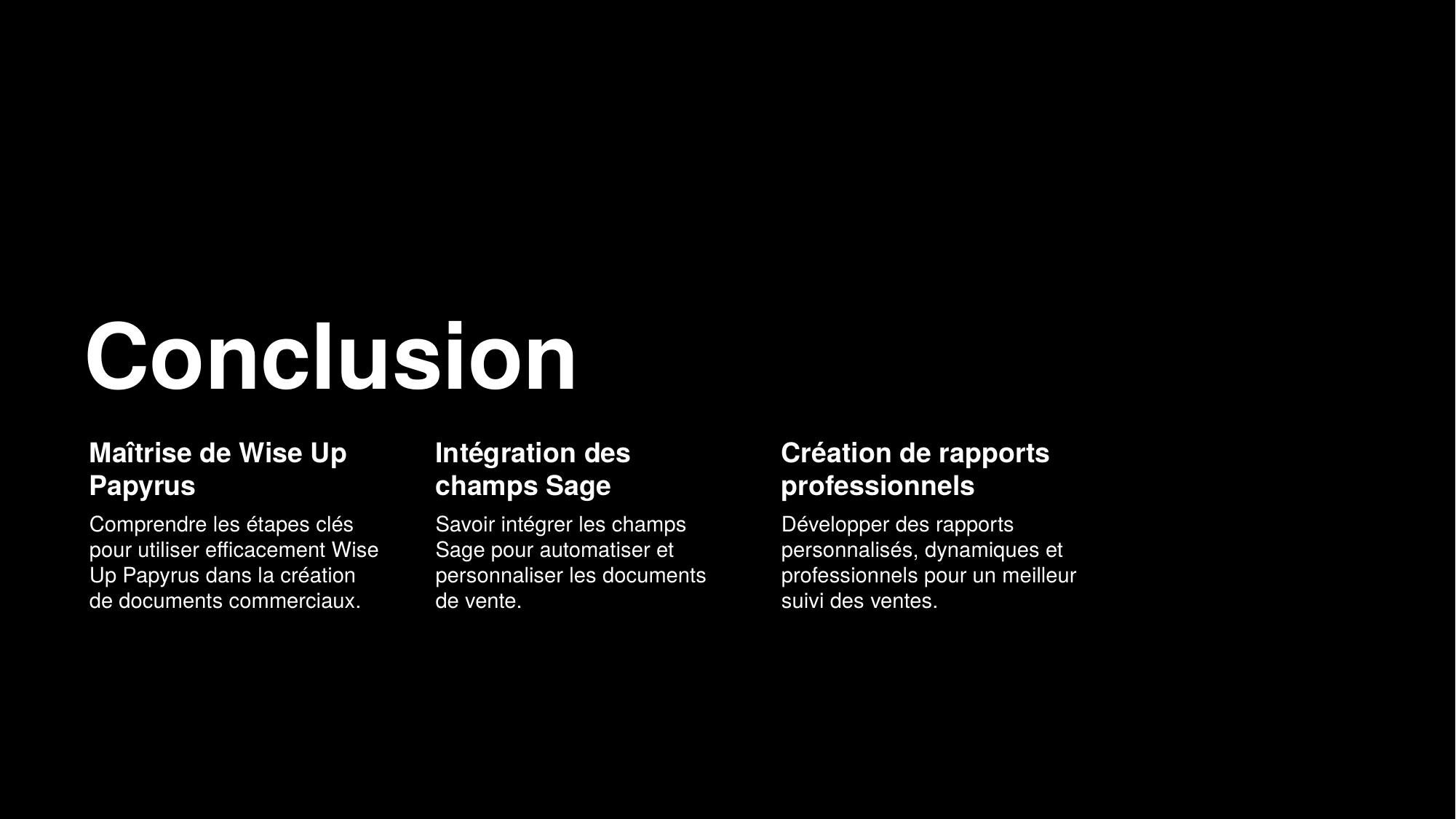

# Conclusion
Maîtrise de Wise Up Papyrus
Comprendre les étapes clés pour utiliser efficacement Wise Up Papyrus dans la création de documents commerciaux.
Intégration des champs Sage
Savoir intégrer les champs Sage pour automatiser et personnaliser les documents de vente.
Création de rapports professionnels
Développer des rapports personnalisés, dynamiques et professionnels pour un meilleur suivi des ventes.